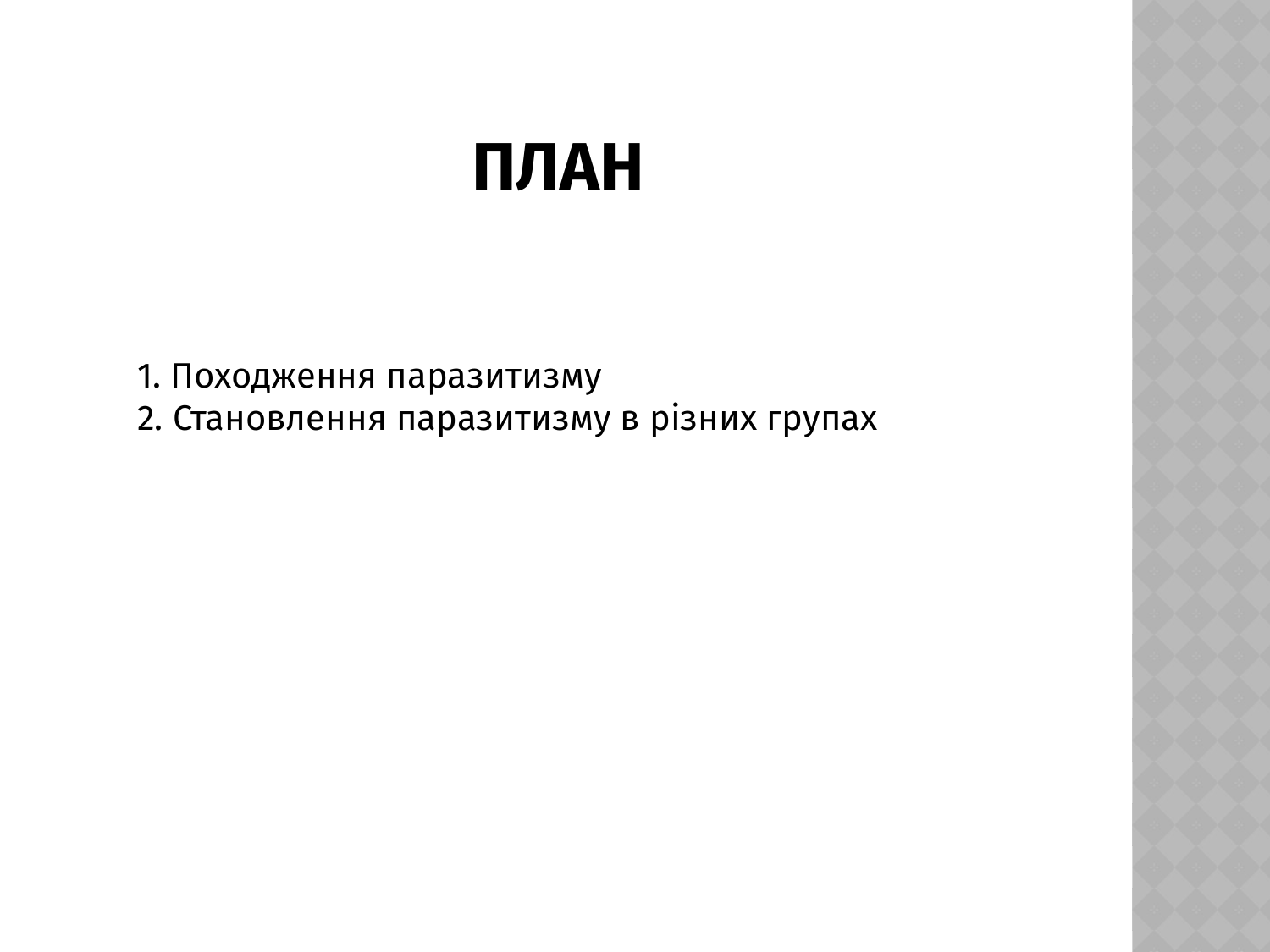

# План
1. Походження паразитизму
2. Становлення паразитизму в різних групах